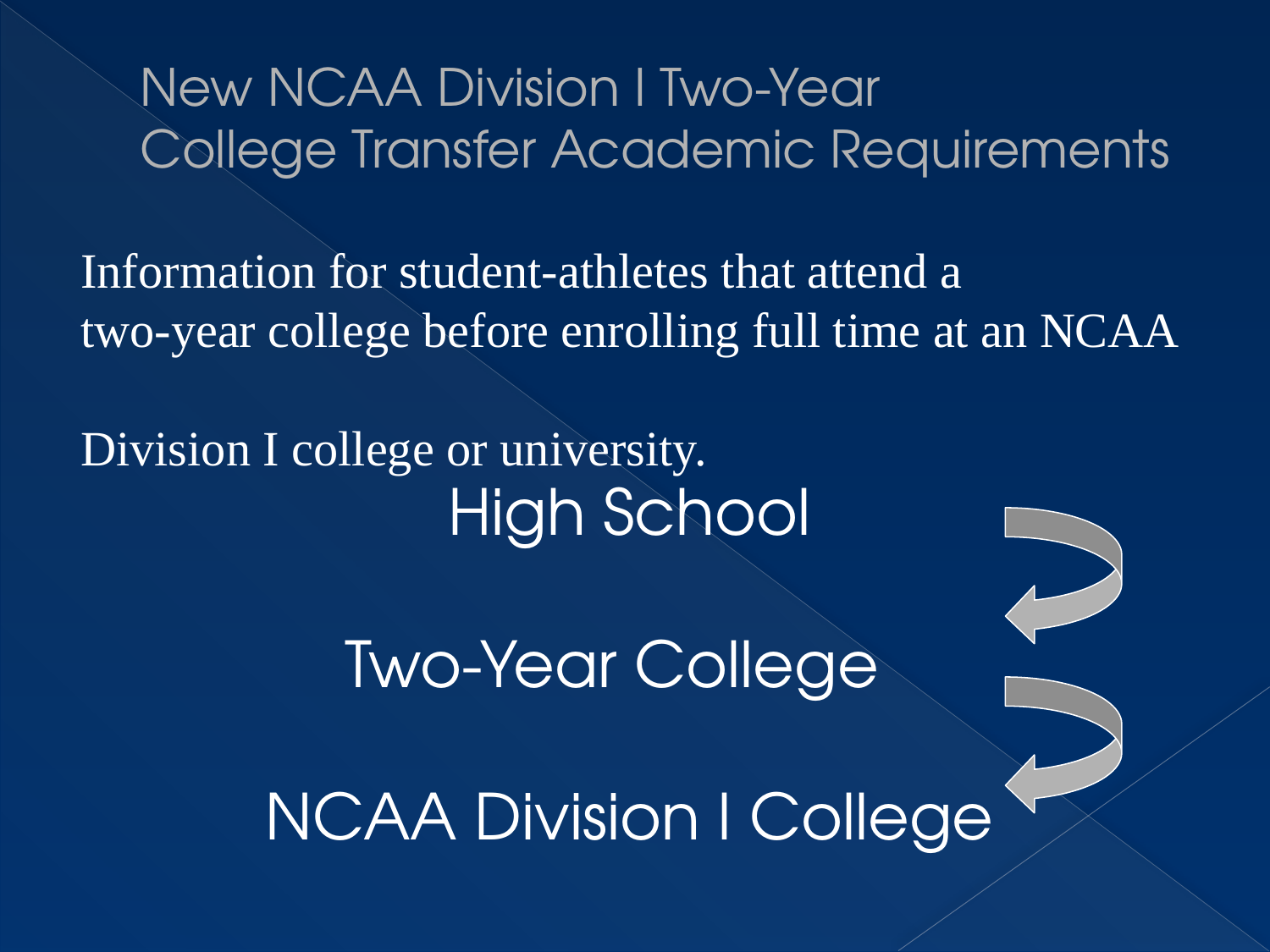

# New NCAA Division I Two-Year College Transfer Academic Requirements
Information for student-athletes that attend a
two-year college before enrolling full time at an NCAA
Division I college or university.

High School

Two-Year College

NCAA Division I College